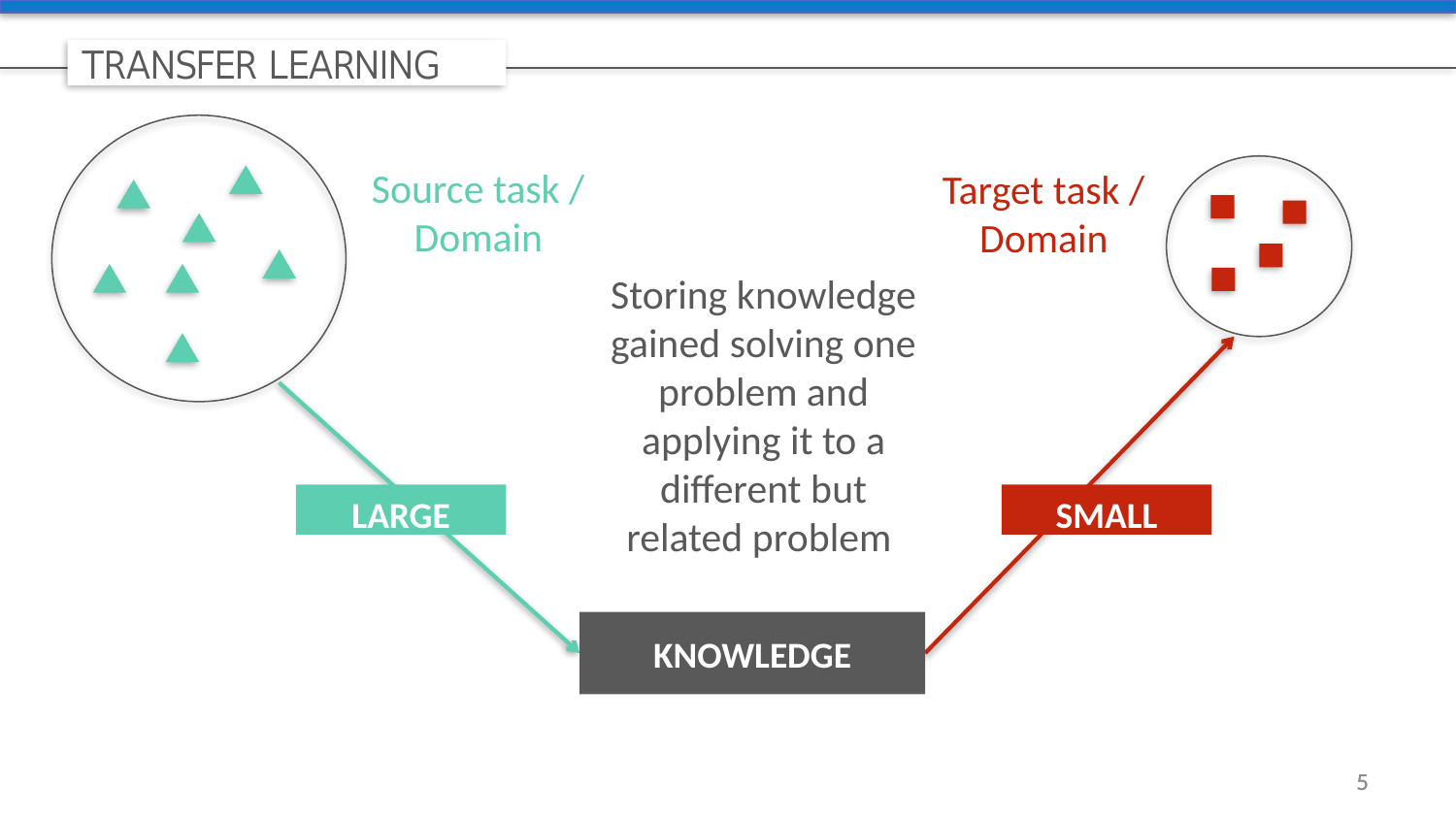

TRANSFER LEARNING

Source task / Domain

Target task / Domain

Storing knowledge gained solving one problem and applying it to a different but related problem

LARGE
SMALL
KNOWLEDGE
5
5